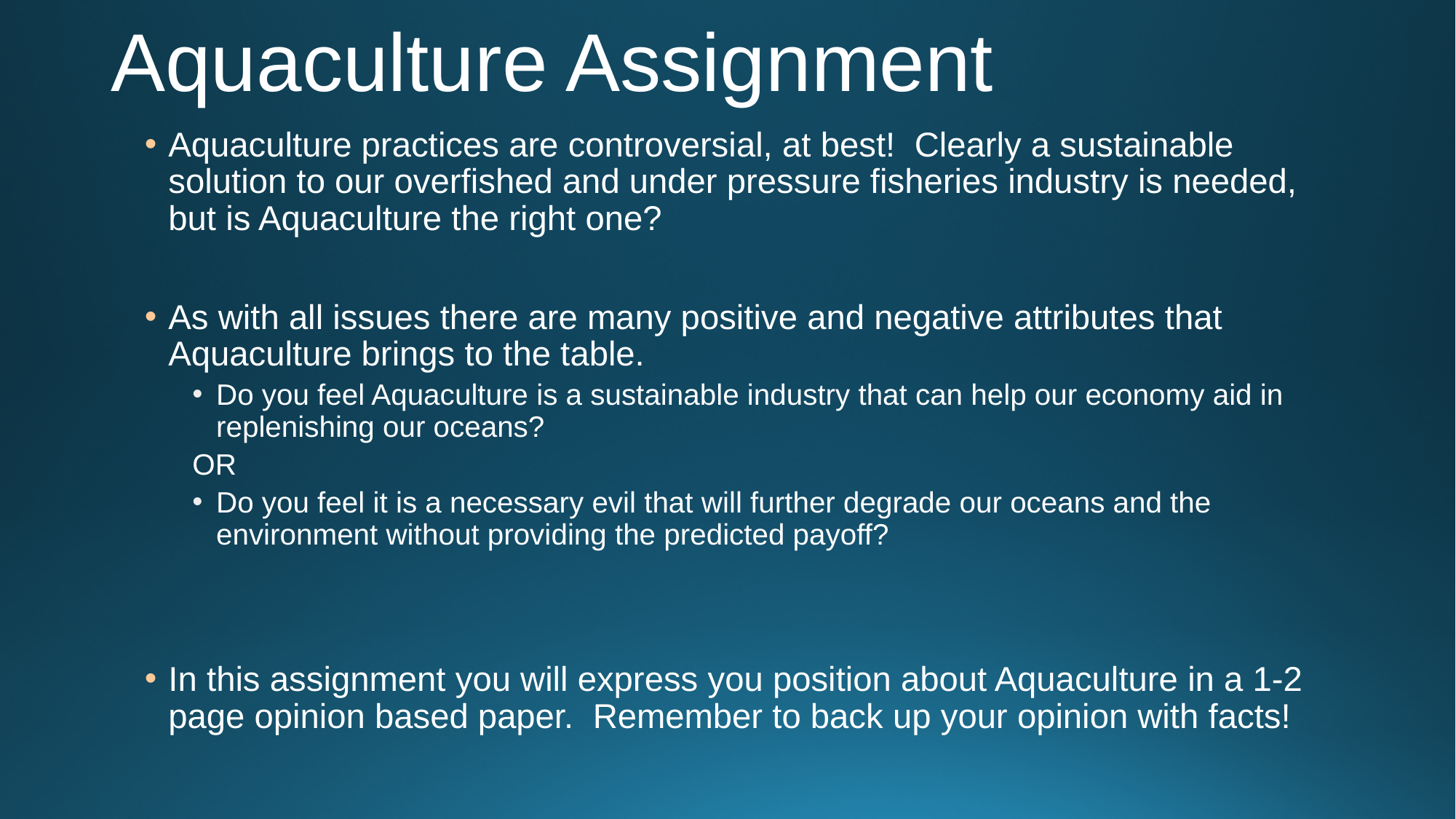

# Aquaculture Assignment
Aquaculture practices are controversial, at best!  Clearly a sustainable solution to our overfished and under pressure fisheries industry is needed, but is Aquaculture the right one?

As with all issues there are many positive and negative attributes that Aquaculture brings to the table.
Do you feel Aquaculture is a sustainable industry that can help our economy aid in replenishing our oceans?
OR
Do you feel it is a necessary evil that will further degrade our oceans and the environment without providing the predicted payoff?

In this assignment you will express you position about Aquaculture in a 1-2 page opinion based paper.  Remember to back up your opinion with facts!